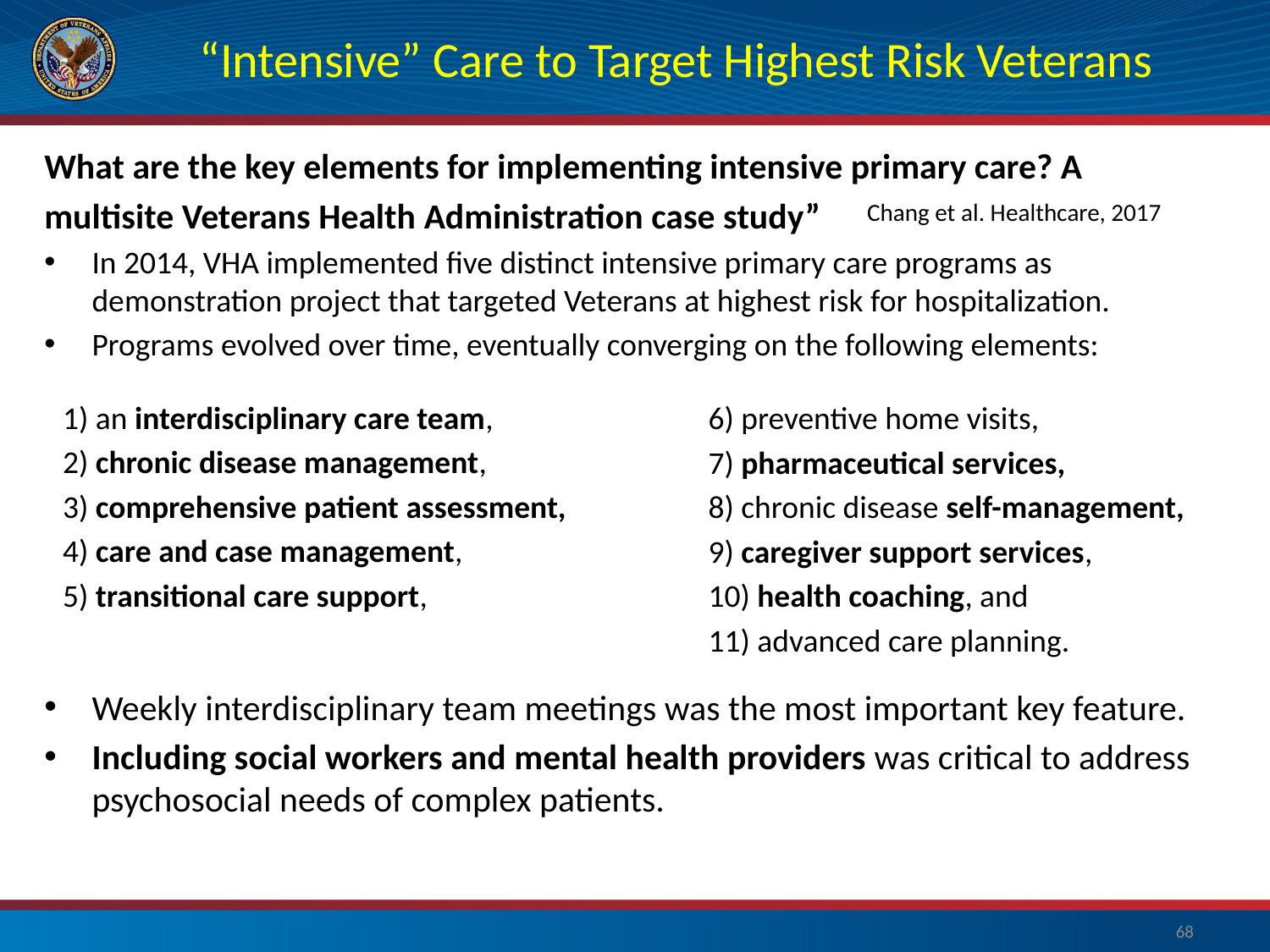

# “Intensive” Care to Target Highest Risk Veterans
What are the key elements for implementing intensive primary care? A
multisite Veterans Health Administration case study”
In 2014, VHA implemented five distinct intensive primary care programs as demonstration project that targeted Veterans at highest risk for hospitalization.
Programs evolved over time, eventually converging on the following elements:

Weekly interdisciplinary team meetings was the most important key feature.
Including social workers and mental health providers was critical to address psychosocial needs of complex patients.

Chang et al. Healthcare, 2017

6) preventive home visits,
7) pharmaceutical services,
8) chronic disease self-management,
9) caregiver support services,
10) health coaching, and
11) advanced care planning.

1) an interdisciplinary care team,
2) chronic disease management,
3) comprehensive patient assessment,
4) care and case management,
5) transitional care support,

68